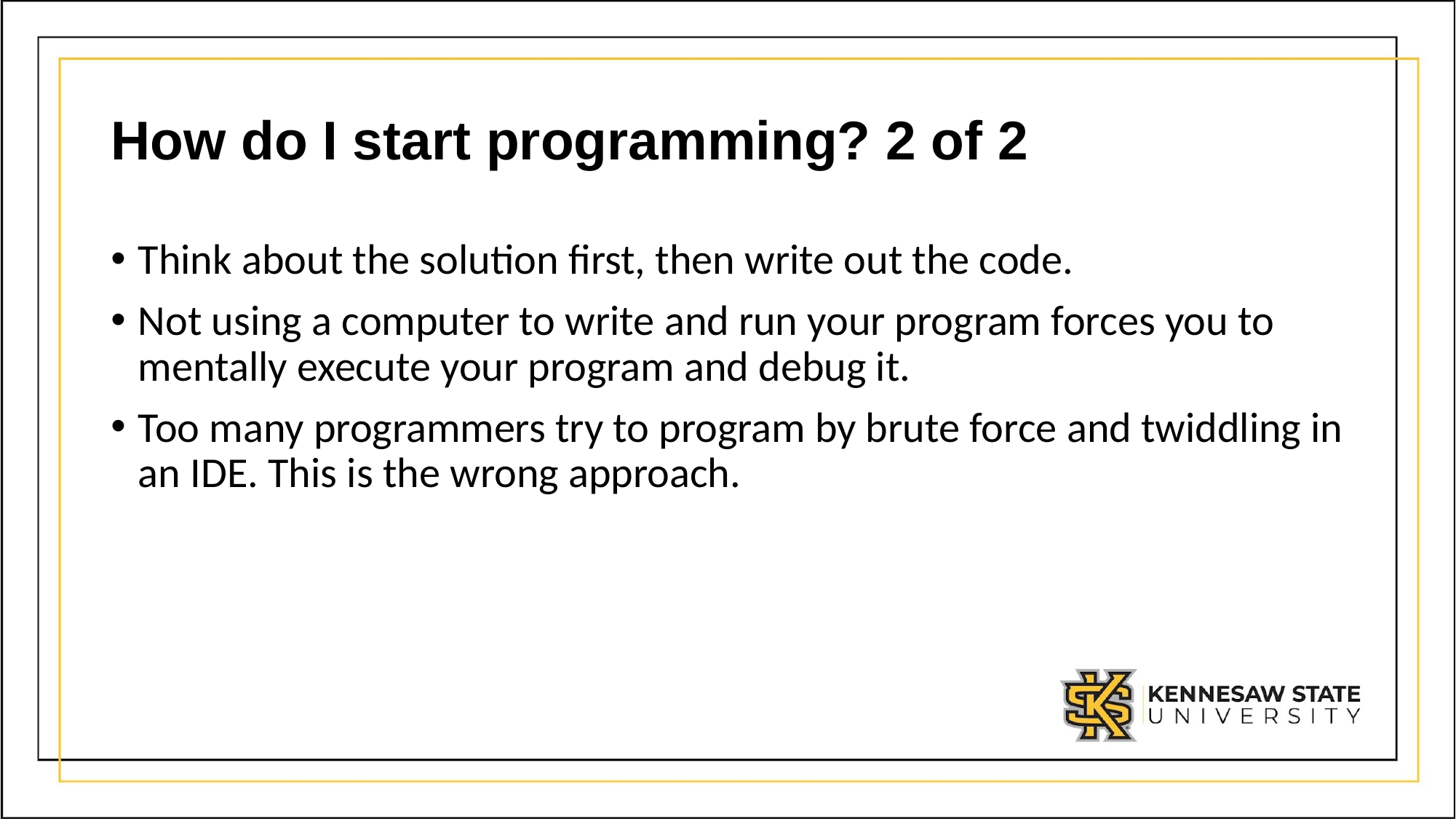

# How do I start programming? 2 of 2
Think about the solution first, then write out the code.
Not using a computer to write and run your program forces you to mentally execute your program and debug it.
Too many programmers try to program by brute force and twiddling in an IDE. This is the wrong approach.